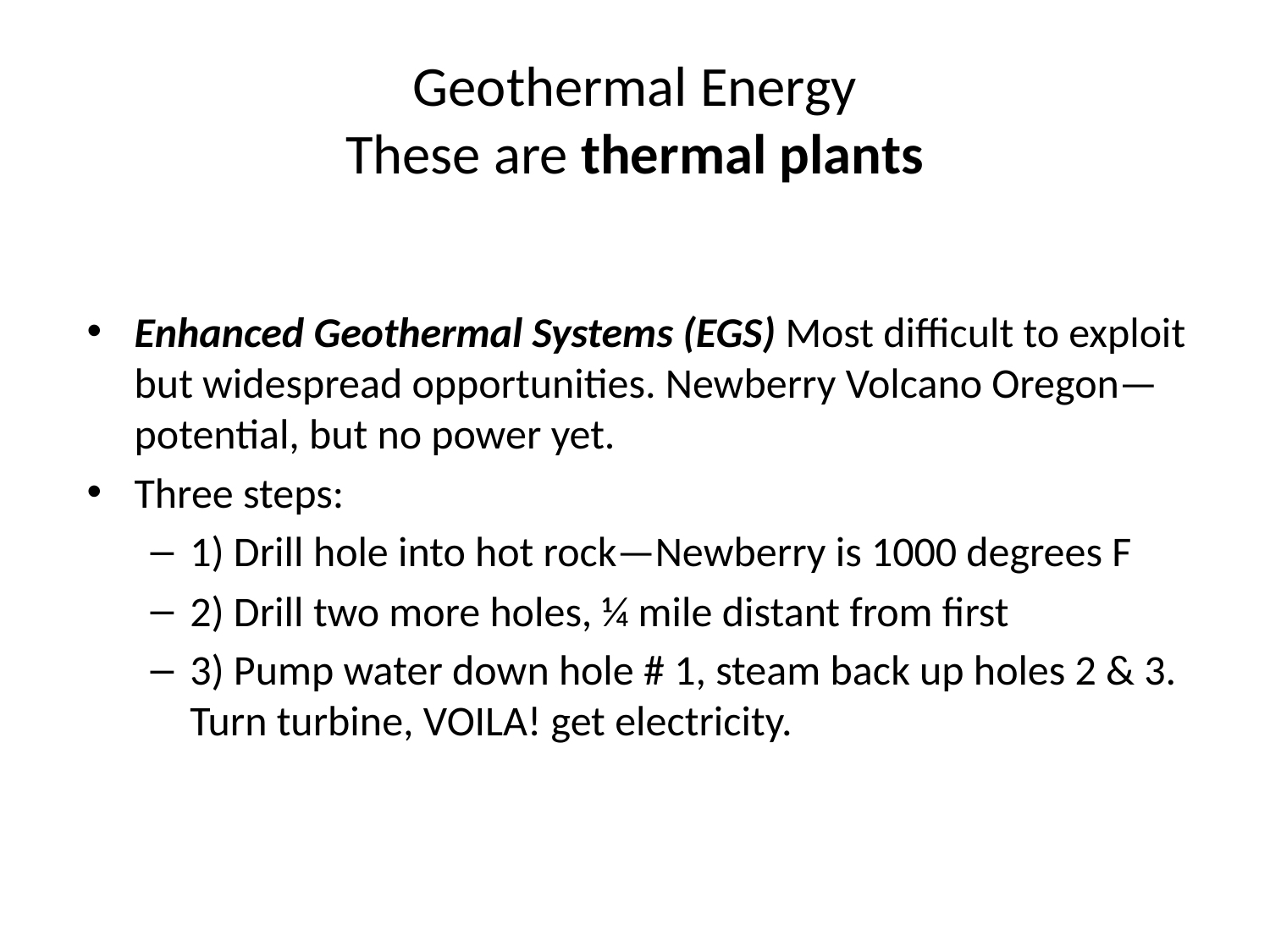

# Geothermal Energy These are thermal plants

Enhanced Geothermal Systems (EGS) Most difficult to exploit but widespread opportunities. Newberry Volcano Oregon—potential, but no power yet.
Three steps:
1) Drill hole into hot rock—Newberry is 1000 degrees F
2) Drill two more holes, ¼ mile distant from first
3) Pump water down hole # 1, steam back up holes 2 & 3. Turn turbine, VOILA! get electricity.